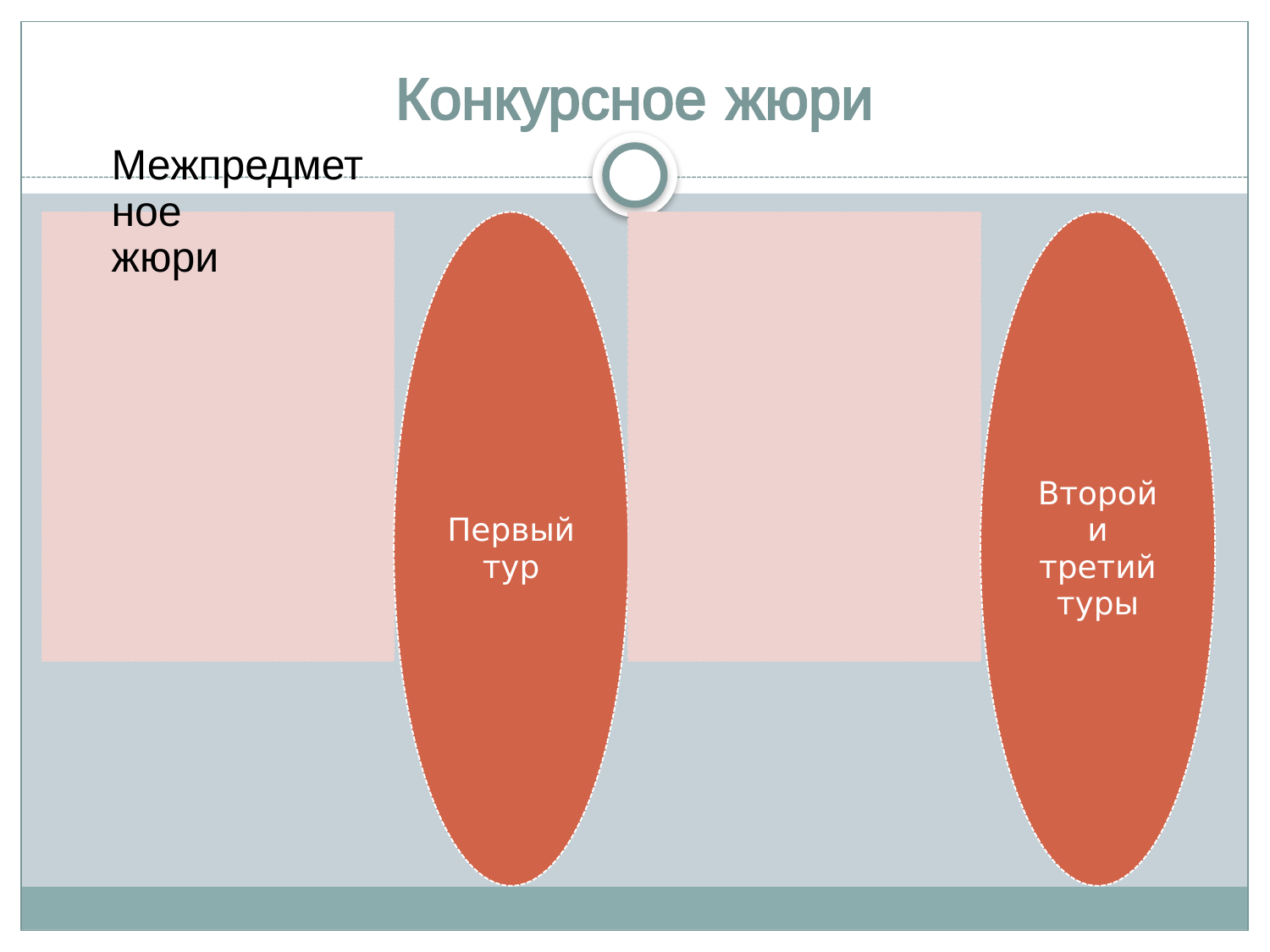

# Конкурсное жюри
Первый тур
Межпредметное
жюри
Второй и третий туры